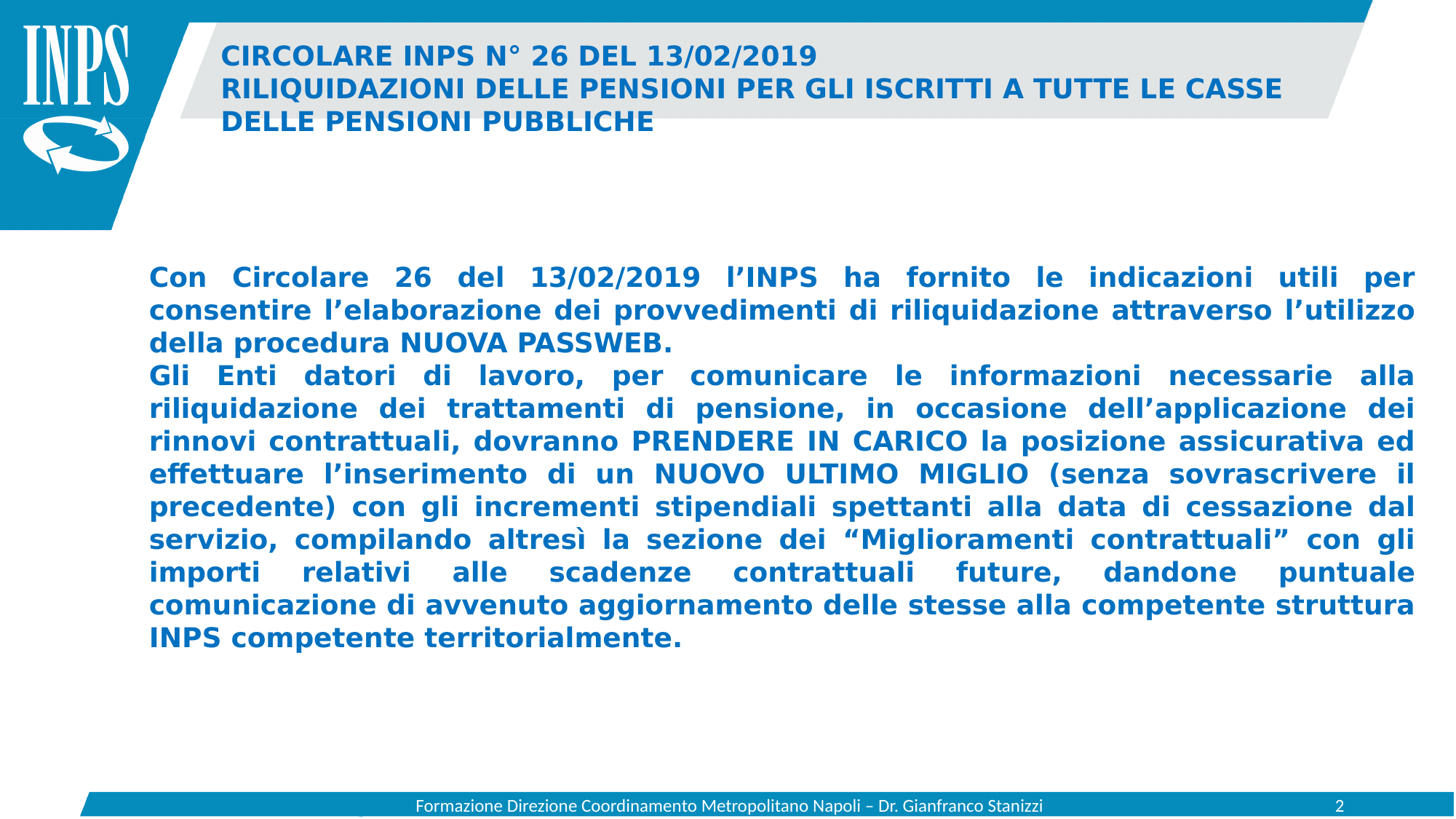

Circolare INPS N° 26 del 13/02/2019
Riliquidazioni delle pensioni per gli iscritti a tutte le Casse delle pensioni pubbliche
Con Circolare 26 del 13/02/2019 l’INPS ha fornito le indicazioni utili per consentire l’elaborazione dei provvedimenti di riliquidazione attraverso l’utilizzo della procedura NUOVA PASSWEB.
Gli Enti datori di lavoro, per comunicare le informazioni necessarie alla riliquidazione dei trattamenti di pensione, in occasione dell’applicazione dei rinnovi contrattuali, dovranno PRENDERE IN CARICO la posizione assicurativa ed effettuare l’inserimento di un NUOVO ULTIMO MIGLIO (senza sovrascrivere il precedente) con gli incrementi stipendiali spettanti alla data di cessazione dal servizio, compilando altresì la sezione dei “Miglioramenti contrattuali” con gli importi relativi alle scadenze contrattuali future, dandone puntuale comunicazione di avvenuto aggiornamento delle stesse alla competente struttura INPS competente territorialmente.

Formazione Direzione Coordinamento Metropolitano Napoli – Dr. Gianfranco Stanizzi
2